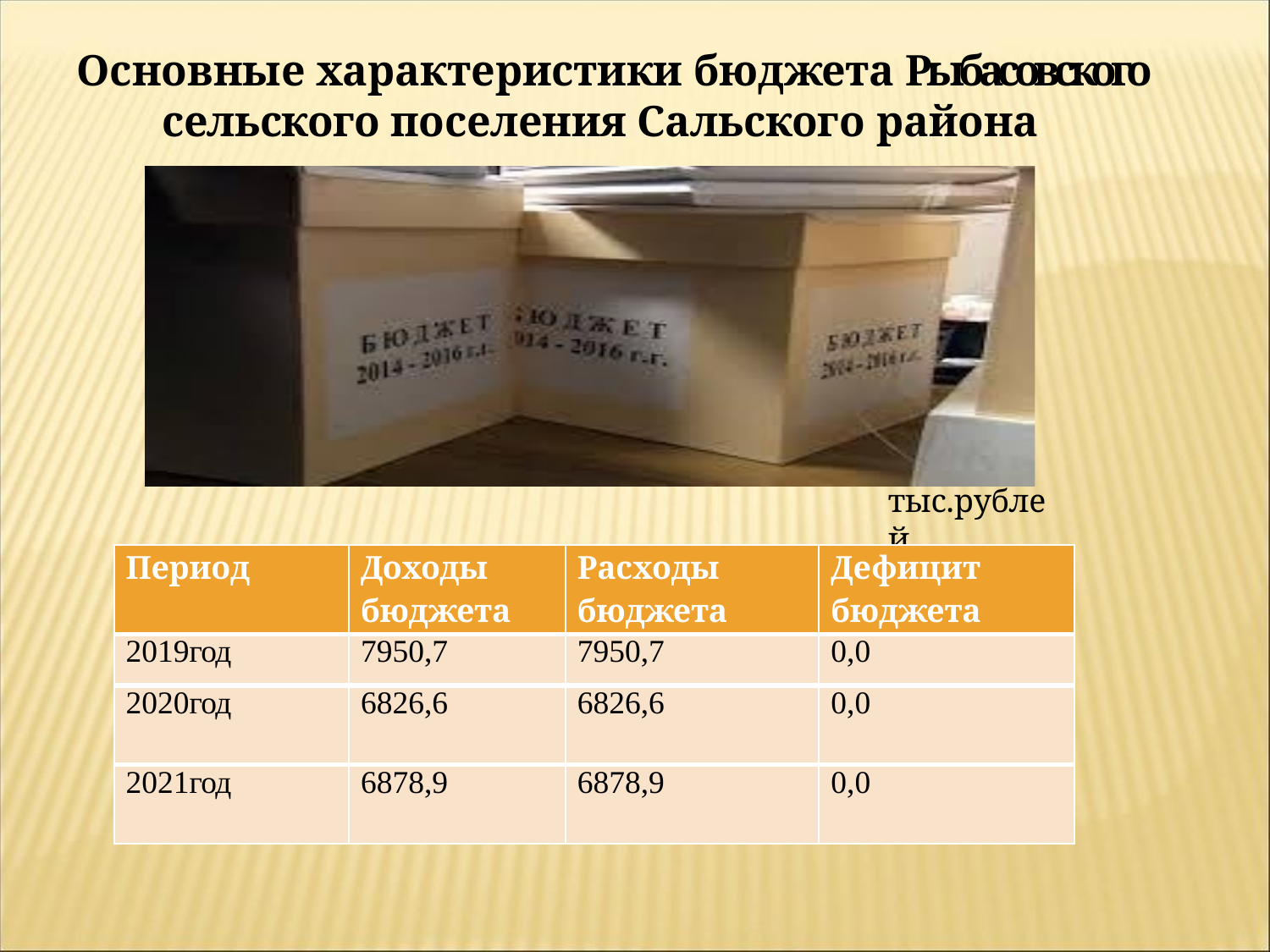

# Основные характеристики бюджета Рыбасовского  сельского поселения Сальского района

тыс.рублей
| Период | Доходы бюджета | Расходы бюджета | Дефицит бюджета |
| --- | --- | --- | --- |
| 2019год | 7950,7 | 7950,7 | 0,0 |
| 2020год | 6826,6 | 6826,6 | 0,0 |
| 2021год | 6878,9 | 6878,9 | 0,0 |